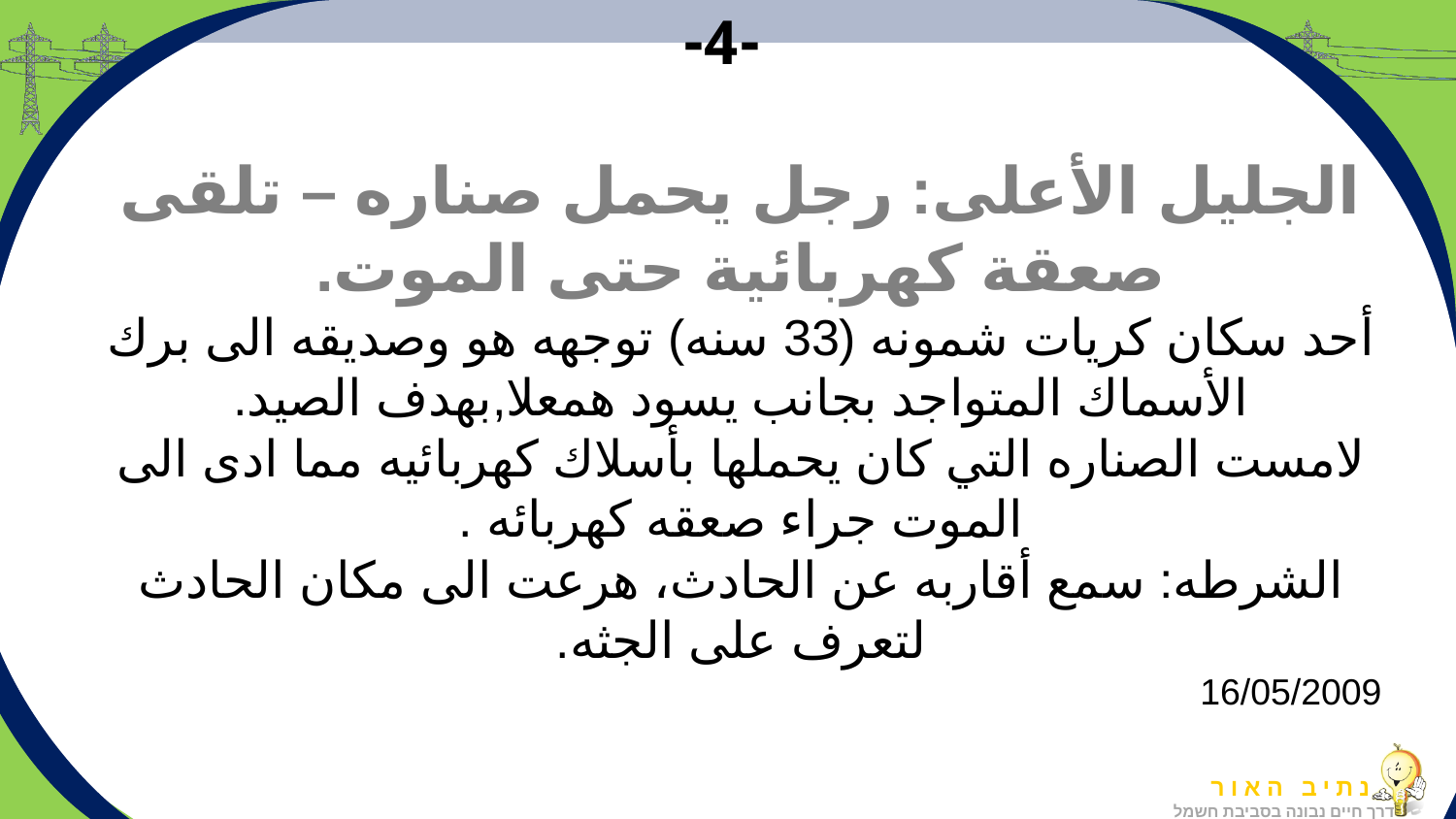

-4-
الجليل الأعلى: رجل يحمل صناره – تلقى صعقة كهربائية حتى الموت.
أحد سكان كريات شمونه (33 سنه) توجهه هو وصديقه الى برك الأسماك المتواجد بجانب يسود همعلا,بهدف الصيد.
لامست الصناره التي كان يحملها بأسلاك كهربائيه مما ادى الى الموت جراء صعقه كهربائه .
الشرطه: سمع أقاربه عن الحادث، هرعت الى مكان الحادث لتعرف على الجثه.
16/05/2009